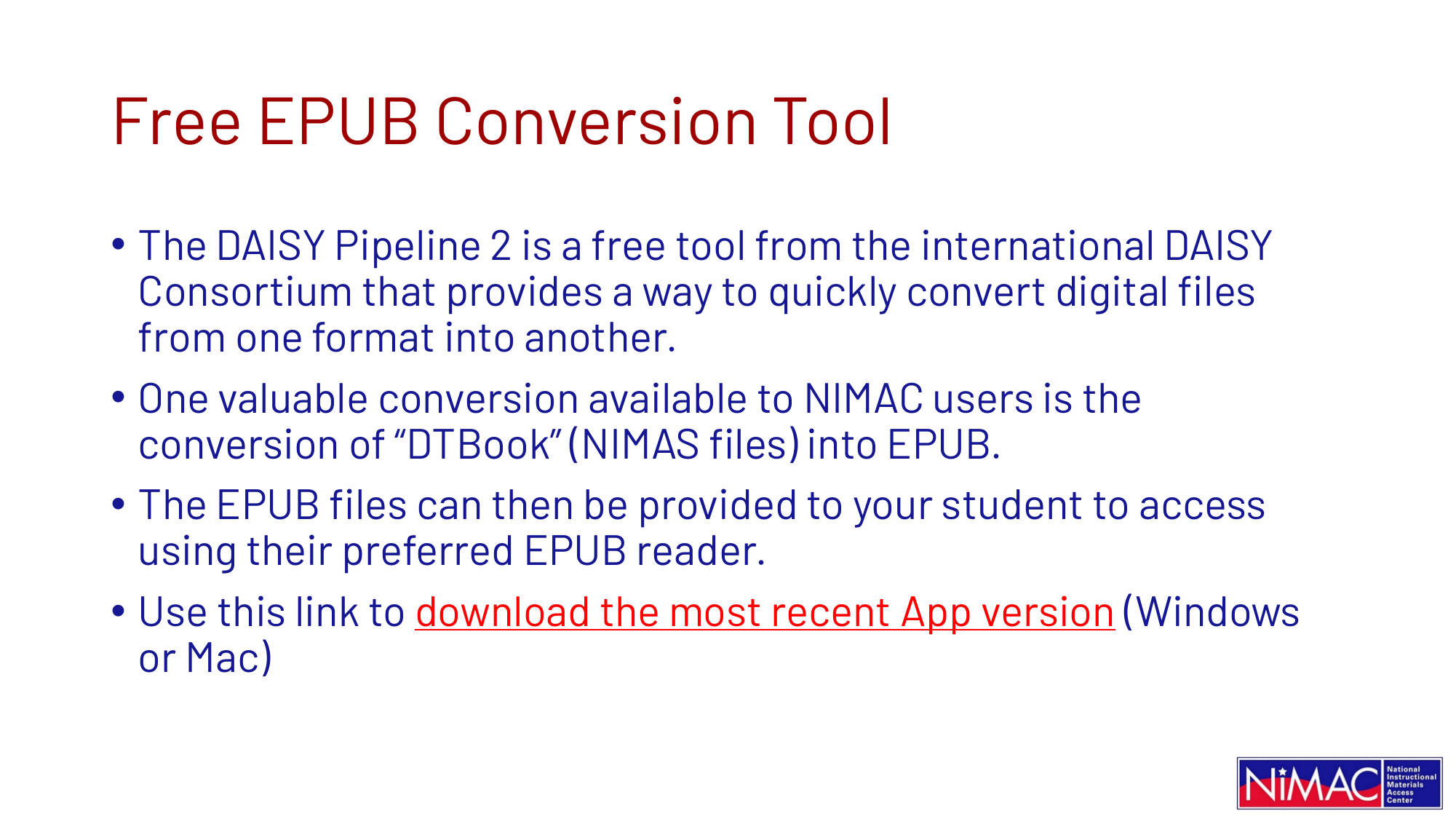

# Free EPUB Conversion Tool
The DAISY Pipeline 2 is a free tool from the international DAISY Consortium that provides a way to quickly convert digital files from one format into another.
One valuable conversion available to NIMAC users is the conversion of “DTBook” (NIMAS files) into EPUB.
The EPUB files can then be provided to your student to access using their preferred EPUB reader.
Use this link to download the most recent App version (Windows or Mac)